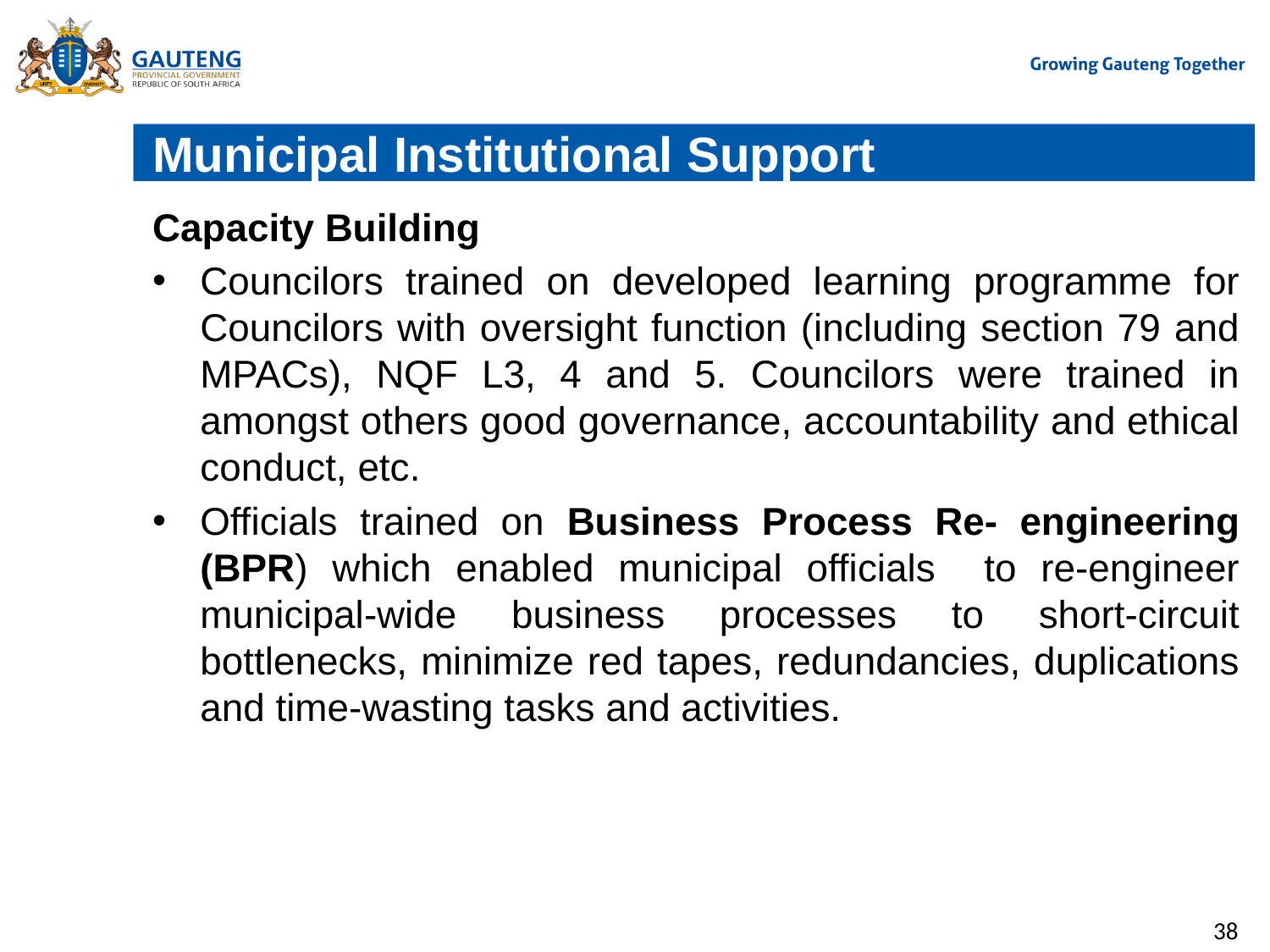

# Municipal Institutional Support
Capacity Building
Councilors trained on developed learning programme for Councilors with oversight function (including section 79 and MPACs), NQF L3, 4 and 5. Councilors were trained in amongst others good governance, accountability and ethical conduct, etc.
Officials trained on Business Process Re- engineering (BPR) which enabled municipal officials  to re-engineer municipal-wide business processes to short-circuit bottlenecks, minimize red tapes, redundancies, duplications and time-wasting tasks and activities.

38